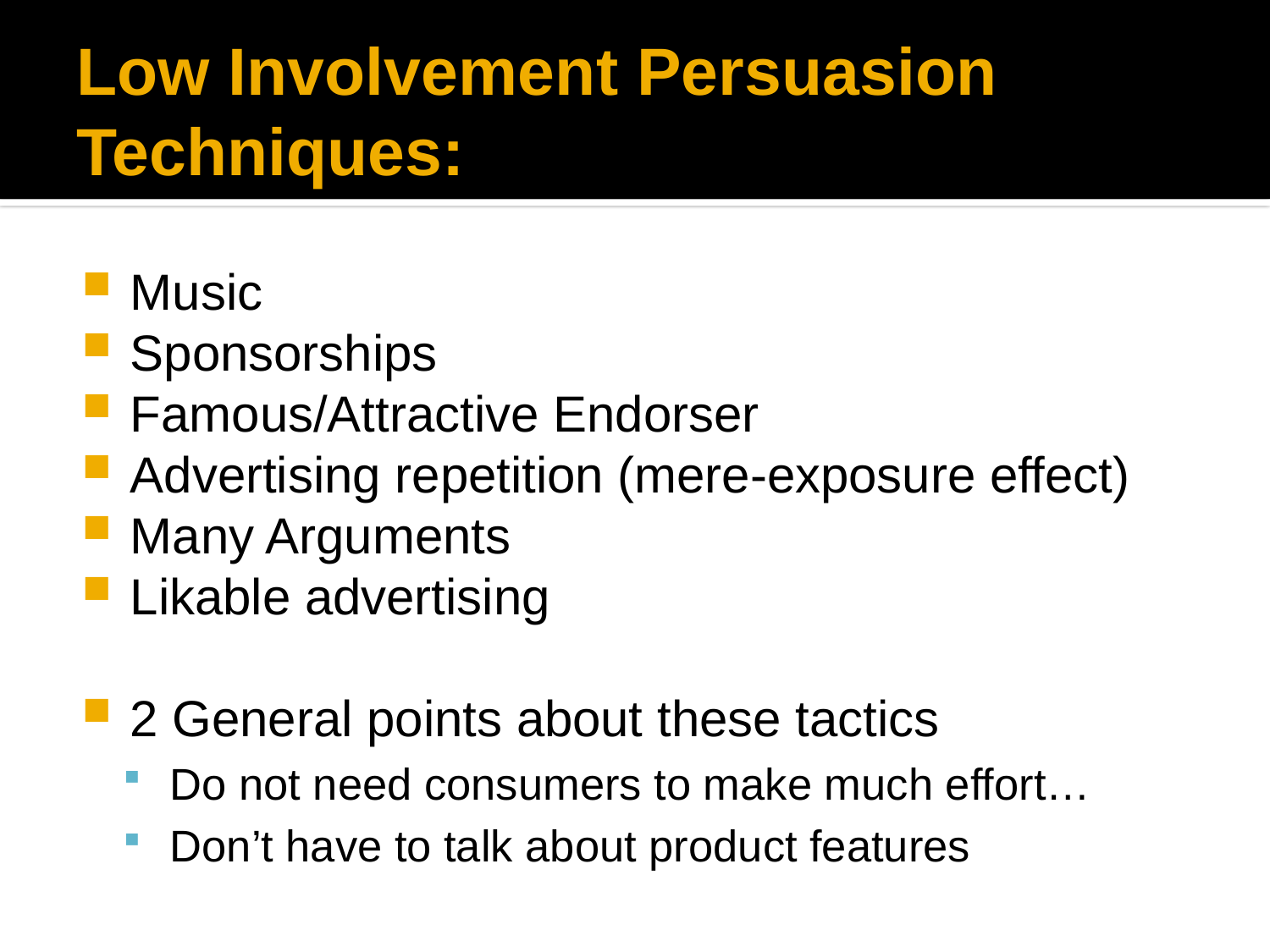

# Low Involvement Persuasion Techniques:
Music
Sponsorships
Famous/Attractive Endorser
Advertising repetition (mere-exposure effect)
Many Arguments
Likable advertising

2 General points about these tactics
Do not need consumers to make much effort…
Don’t have to talk about product features